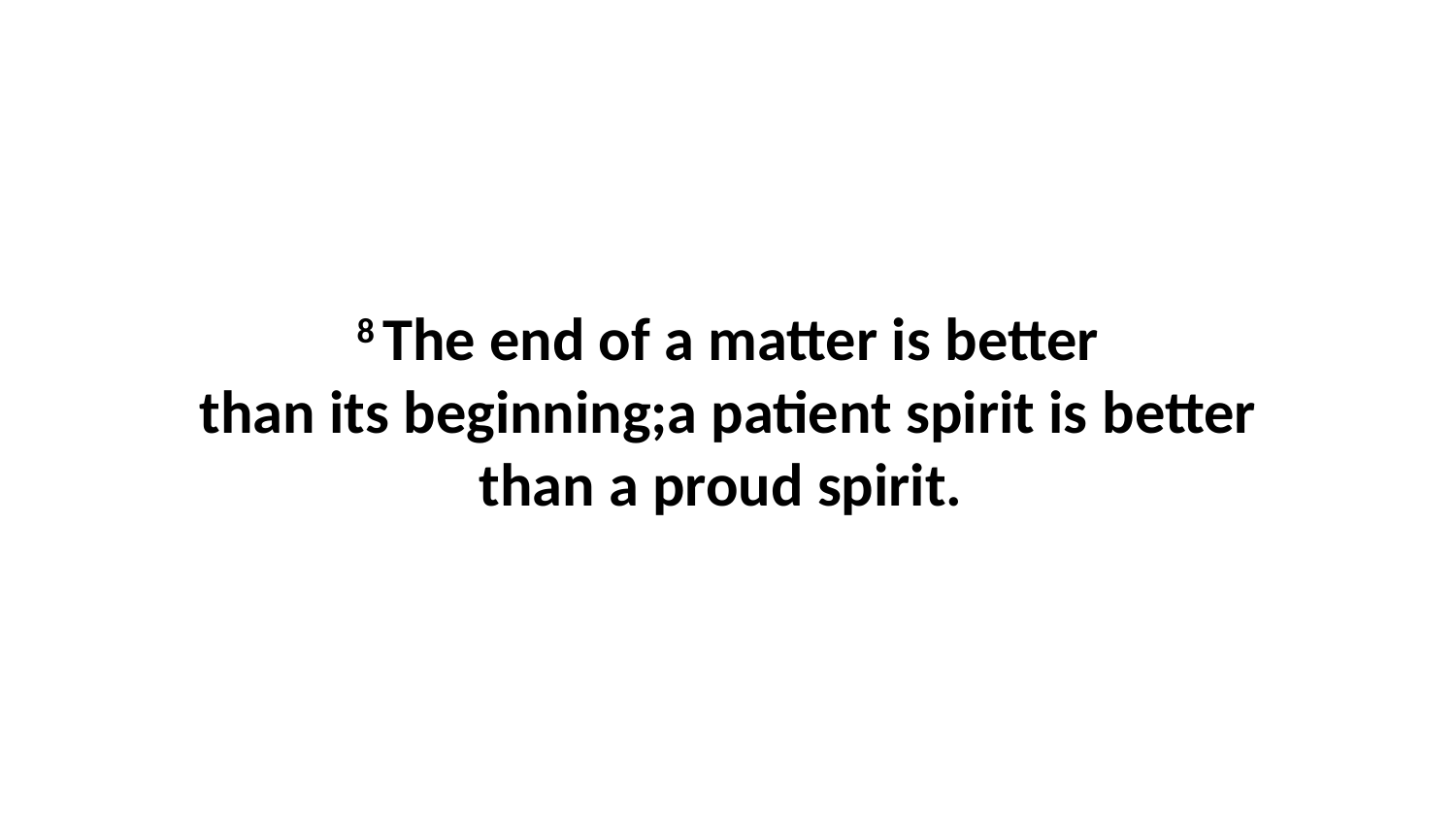

8 The end of a matter is better than its beginning;a patient spirit is better than a proud spirit.